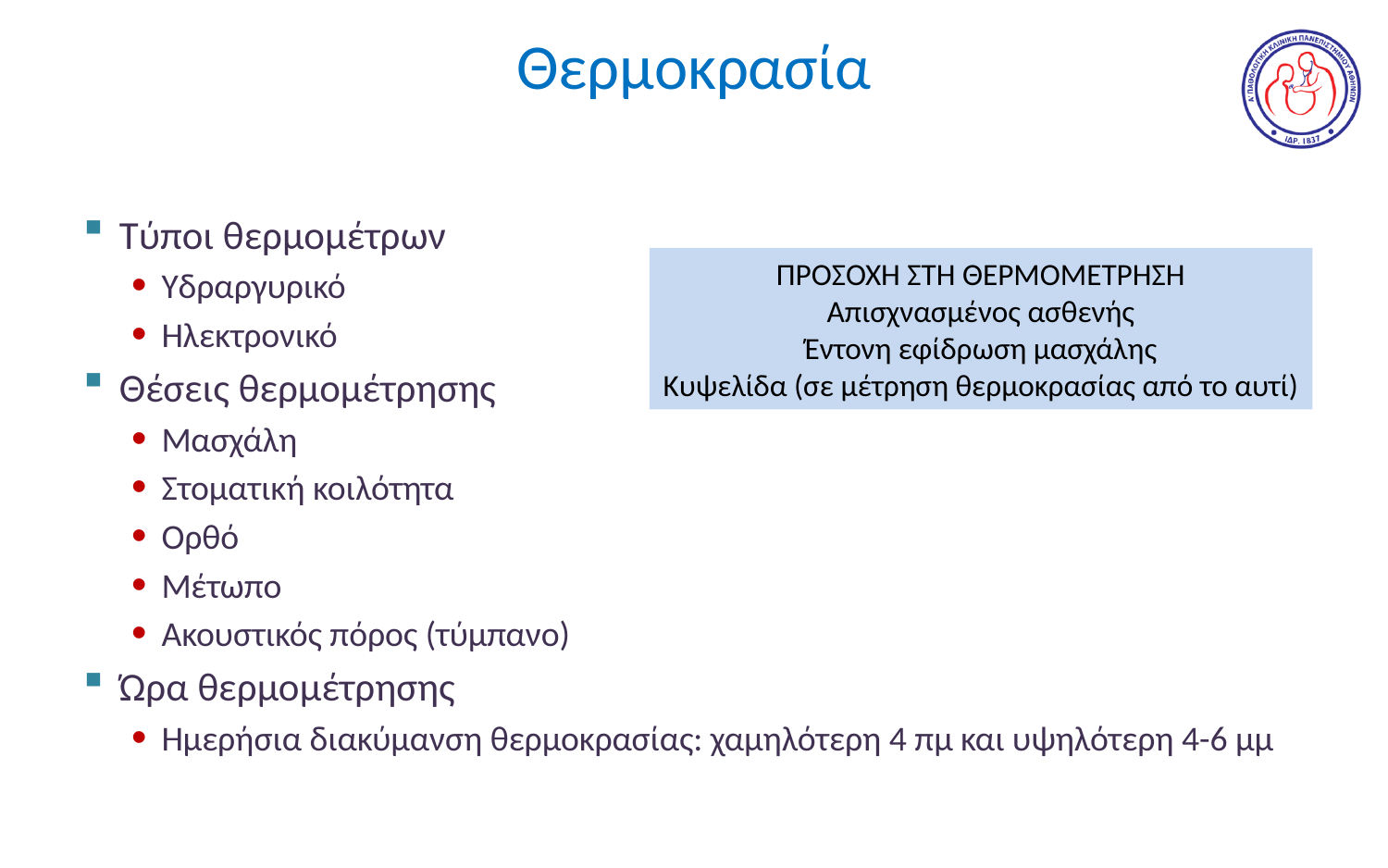

# Θερμοκρασία
Τύποι θερμομέτρων
Υδραργυρικό
Ηλεκτρονικό
Θέσεις θερμομέτρησης
Μασχάλη
Στοματική κοιλότητα
Ορθό
Μέτωπο
Ακουστικός πόρος (τύμπανο)
Ώρα θερμομέτρησης
Ημερήσια διακύμανση θερμοκρασίας: χαμηλότερη 4 πμ και υψηλότερη 4-6 μμ
ΠΡΟΣΟΧΗ ΣΤΗ ΘΕΡΜΟΜΕΤΡΗΣΗ
Απισχνασμένος ασθενής
Έντονη εφίδρωση μασχάλης
Κυψελίδα (σε μέτρηση θερμοκρασίας από το αυτί)